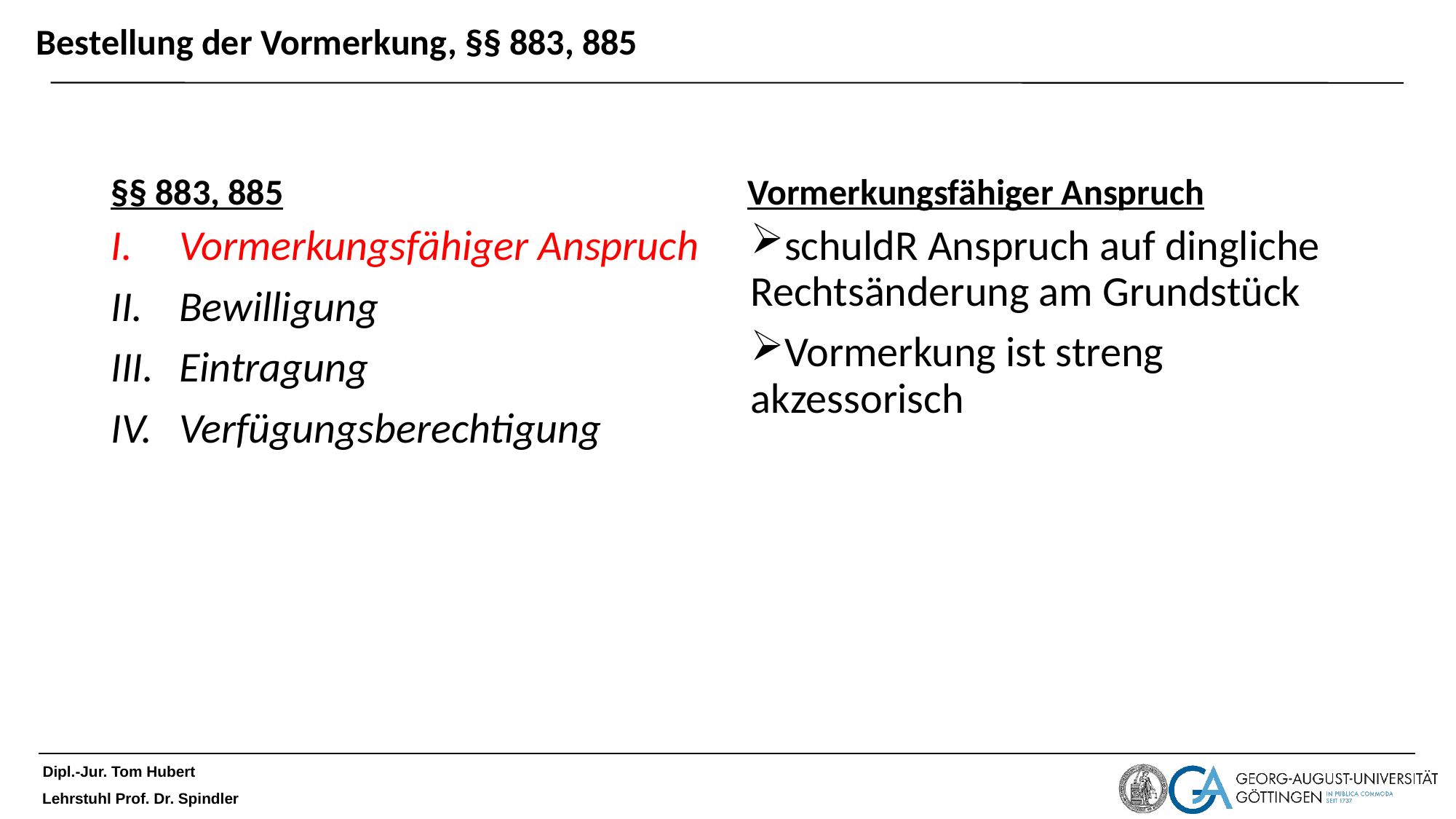

# Bestellung der Vormerkung, §§ 883, 885
§§ 883, 885
Vormerkungsfähiger Anspruch
Vormerkungsfähiger Anspruch
Bewilligung
Eintragung
Verfügungsberechtigung
schuldR Anspruch auf dingliche Rechtsänderung am Grundstück
Vormerkung ist streng akzessorisch